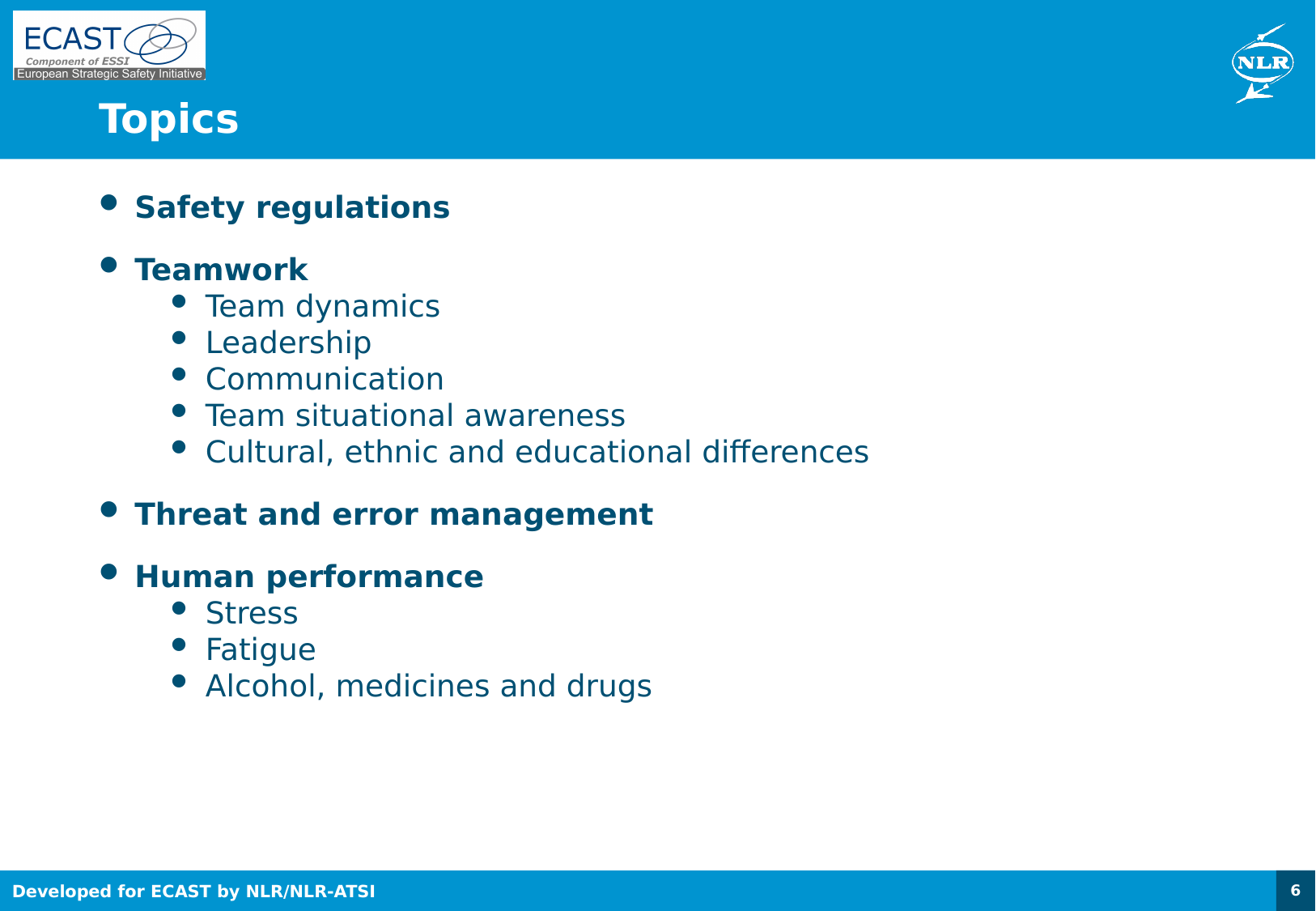

# Topics
Safety regulations
Teamwork
Team dynamics
Leadership
Communication
Team situational awareness
Cultural, ethnic and educational differences
Threat and error management
Human performance
Stress
Fatigue
Alcohol, medicines and drugs
6